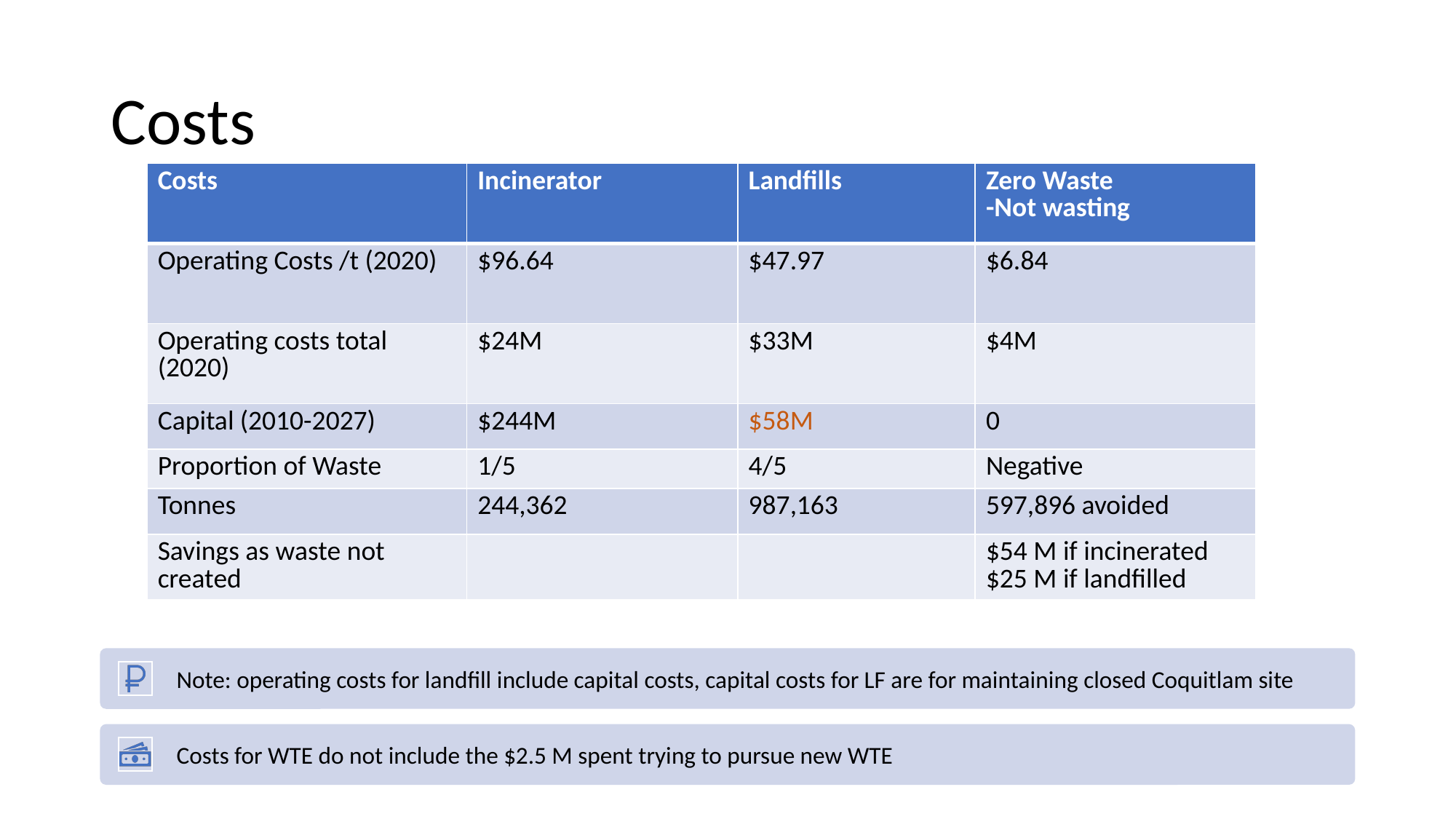

# Costs
| Costs | Incinerator | Landfills | Zero Waste -Not wasting |
| --- | --- | --- | --- |
| Operating Costs /t (2020) | $96.64 | $47.97 | $6.84 |
| Operating costs total (2020) | $24M | $33M | $4M |
| Capital (2010-2027) | $244M | $58M | 0 |
| Proportion of Waste | 1/5 | 4/5 | Negative |
| Tonnes | 244,362 | 987,163 | 597,896 avoided |
| Savings as waste not created |  |  | $54 M if incinerated $25 M if landfilled |
Note: operating costs for landfill include capital costs, capital costs for LF are for maintaining closed Coquitlam site
Costs for WTE do not include the $2.5 M spent trying to pursue new WTE